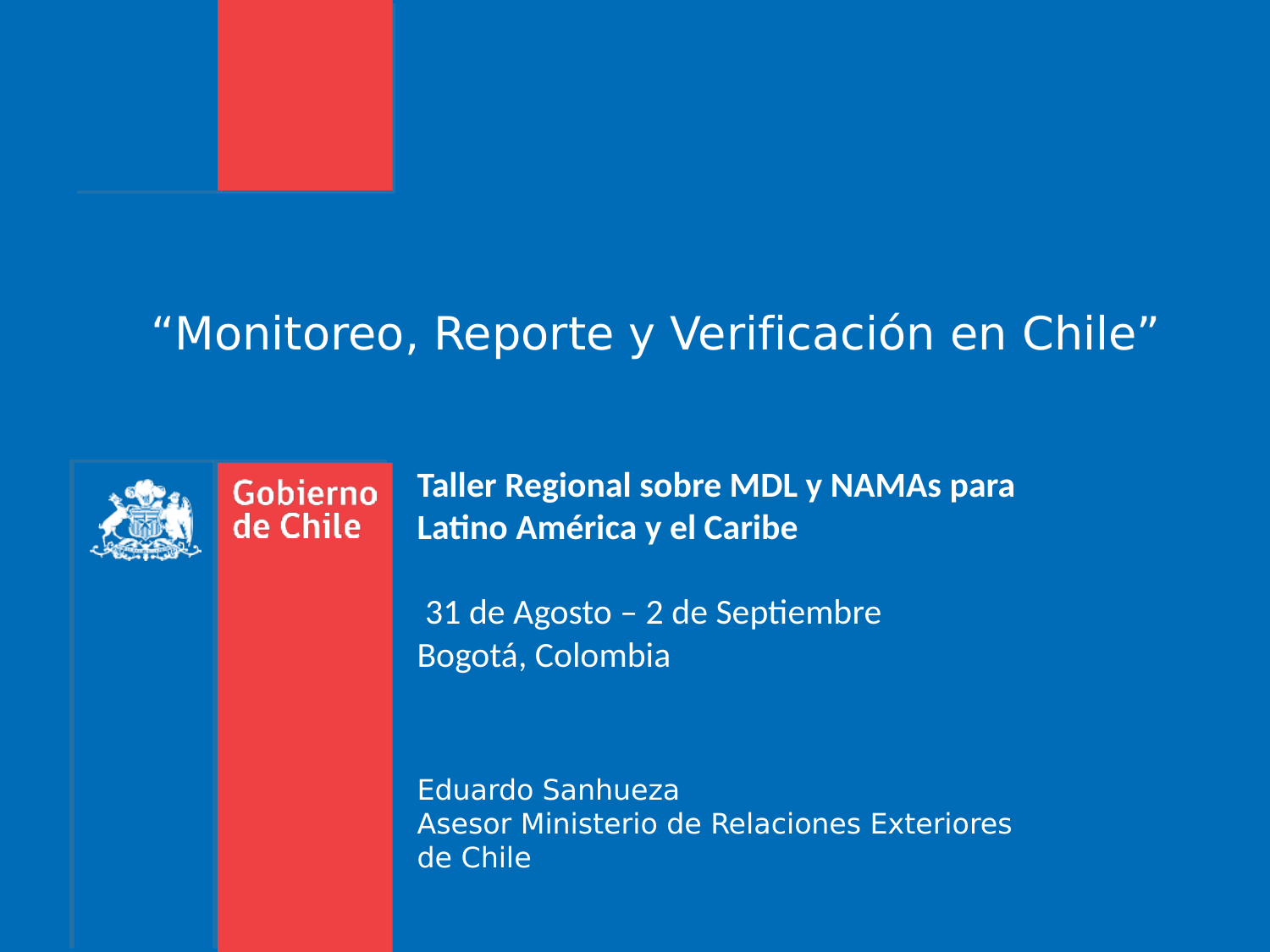

# “Monitoreo, Reporte y Verificación en Chile”
Taller Regional sobre MDL y NAMAs para
Latino América y el Caribe

 31 de Agosto – 2 de Septiembre
Bogotá, Colombia
Eduardo Sanhueza
Asesor Ministerio de Relaciones Exteriores
de Chile